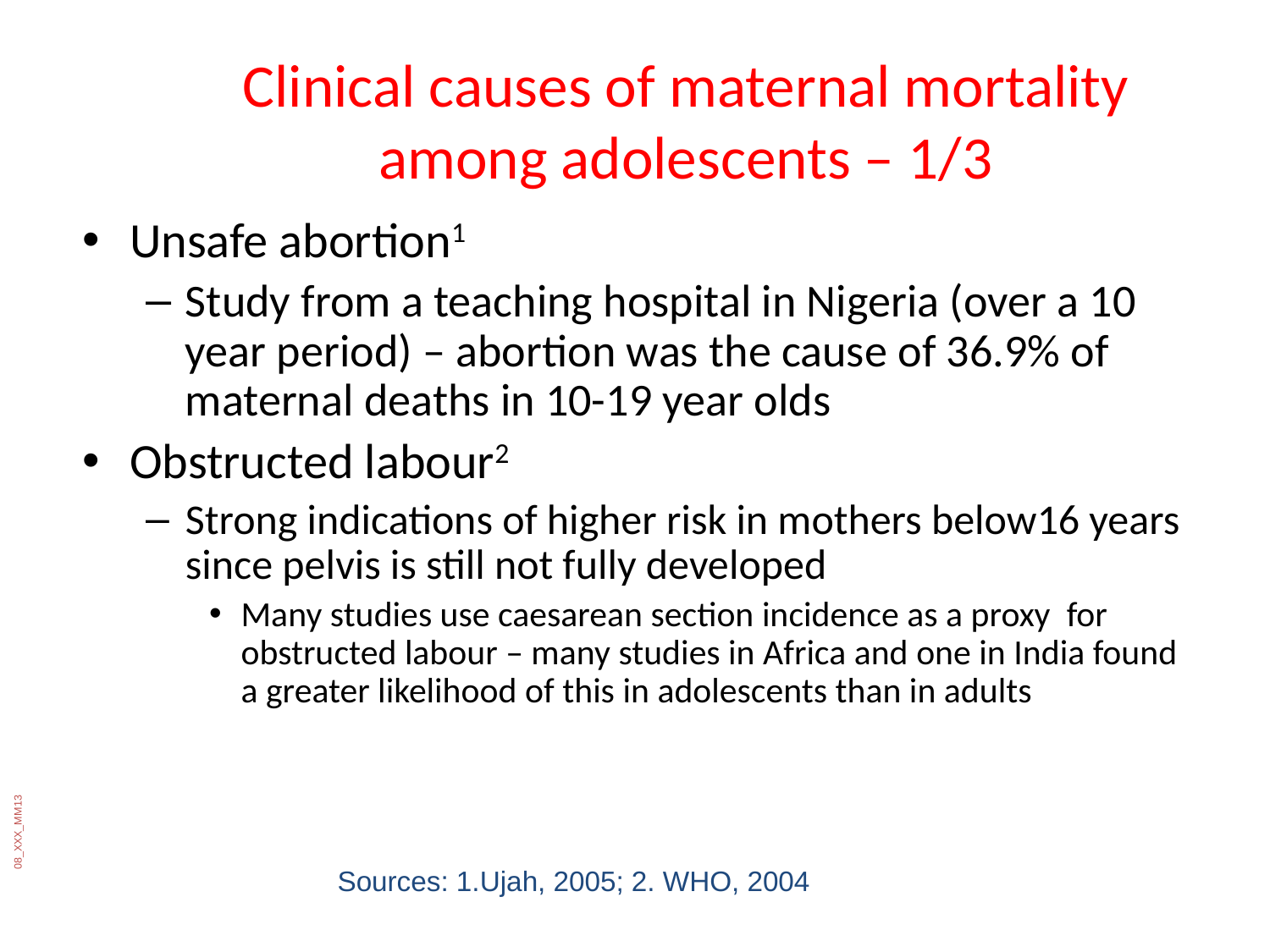

Clinical causes of maternal mortality among adolescents – 1/3
Unsafe abortion1
Study from a teaching hospital in Nigeria (over a 10 year period) – abortion was the cause of 36.9% of maternal deaths in 10-19 year olds
Obstructed labour2
Strong indications of higher risk in mothers below16 years since pelvis is still not fully developed
Many studies use caesarean section incidence as a proxy  for obstructed labour – many studies in Africa and one in India found a greater likelihood of this in adolescents than in adults
08_XXX_MM13
Sources: 1.Ujah, 2005; 2. WHO, 2004